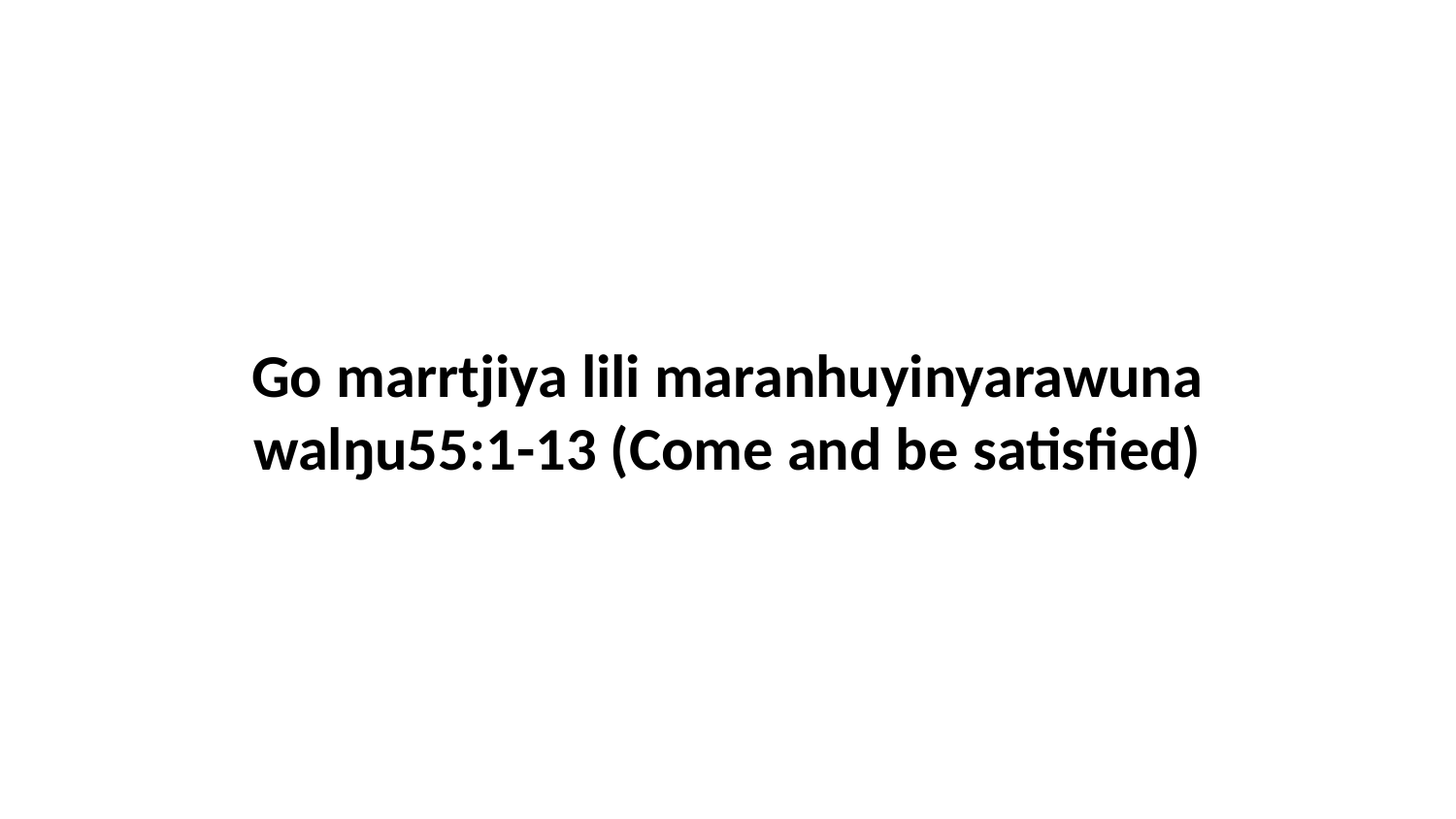

Go marrtjiya lili maranhuyinyarawuna walŋu55:1-13 (Come and be satisfied)